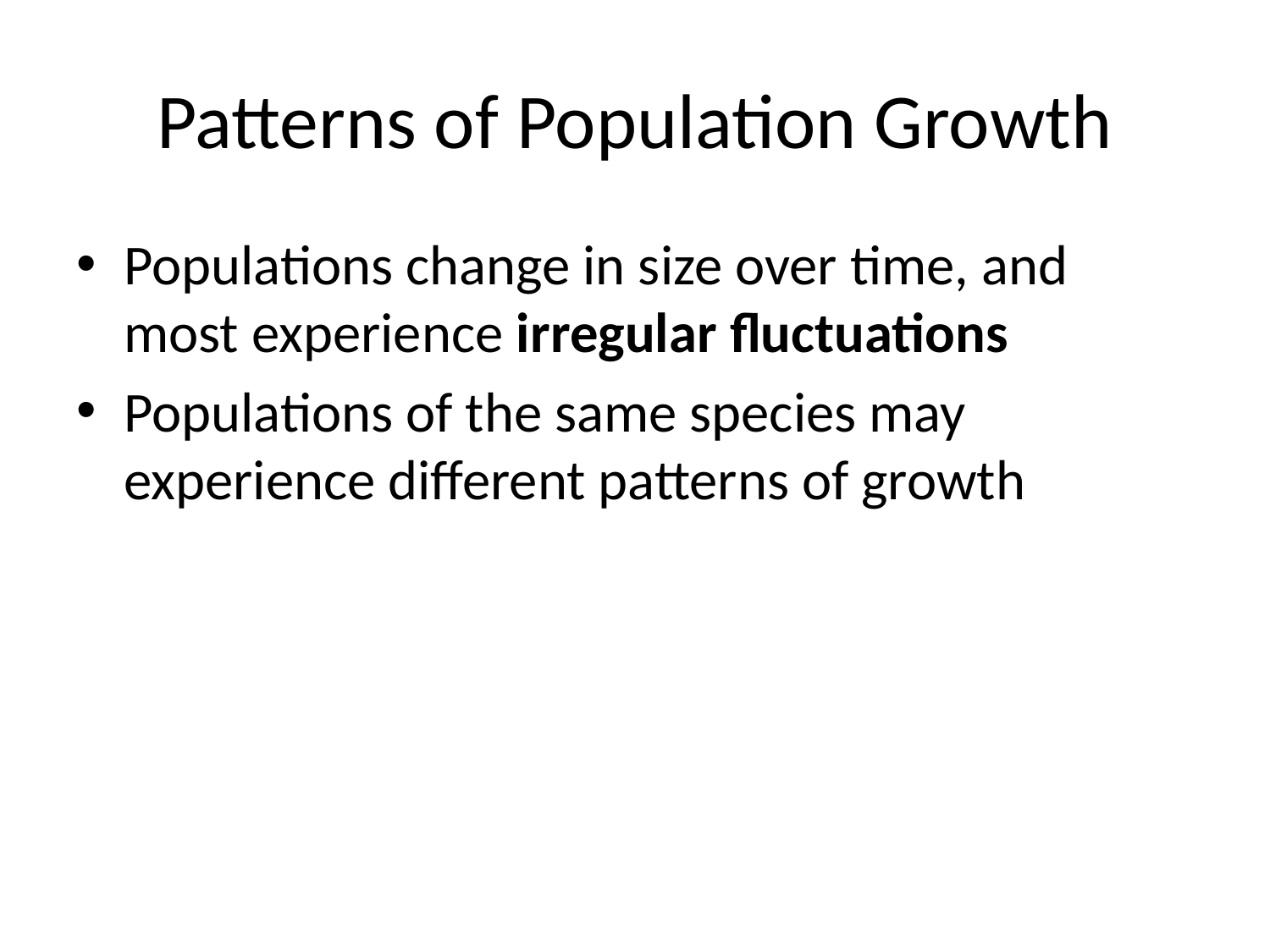

# Patterns of Population Growth
Populations change in size over time, and  most experience irregular fluctuations
Populations of the same species may experience different patterns of growth